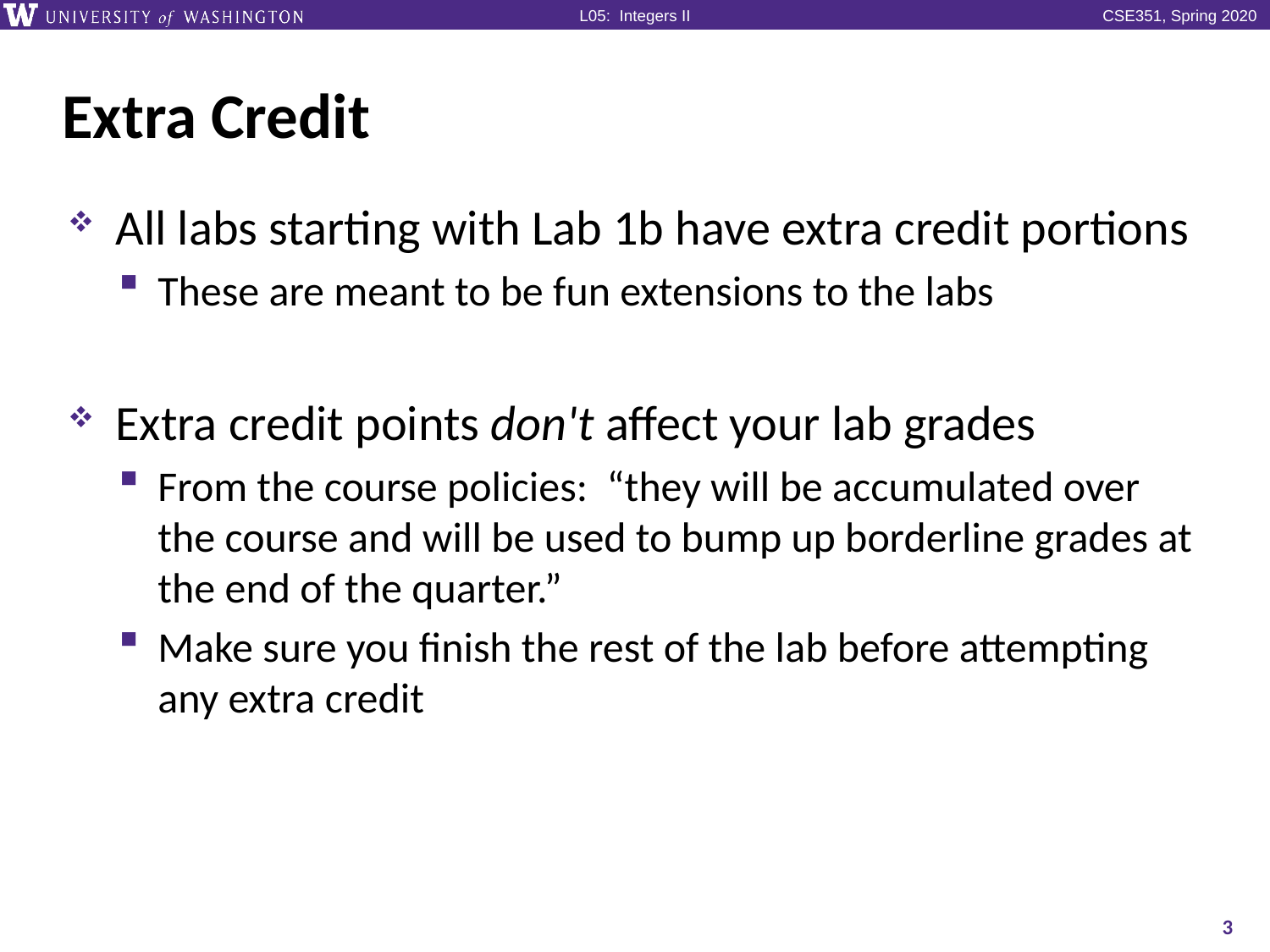

# Extra Credit
All labs starting with Lab 1b have extra credit portions
These are meant to be fun extensions to the labs

Extra credit points don't affect your lab grades
From the course policies:  “they will be accumulated over the course and will be used to bump up borderline grades at the end of the quarter.”
Make sure you finish the rest of the lab before attempting any extra credit
3